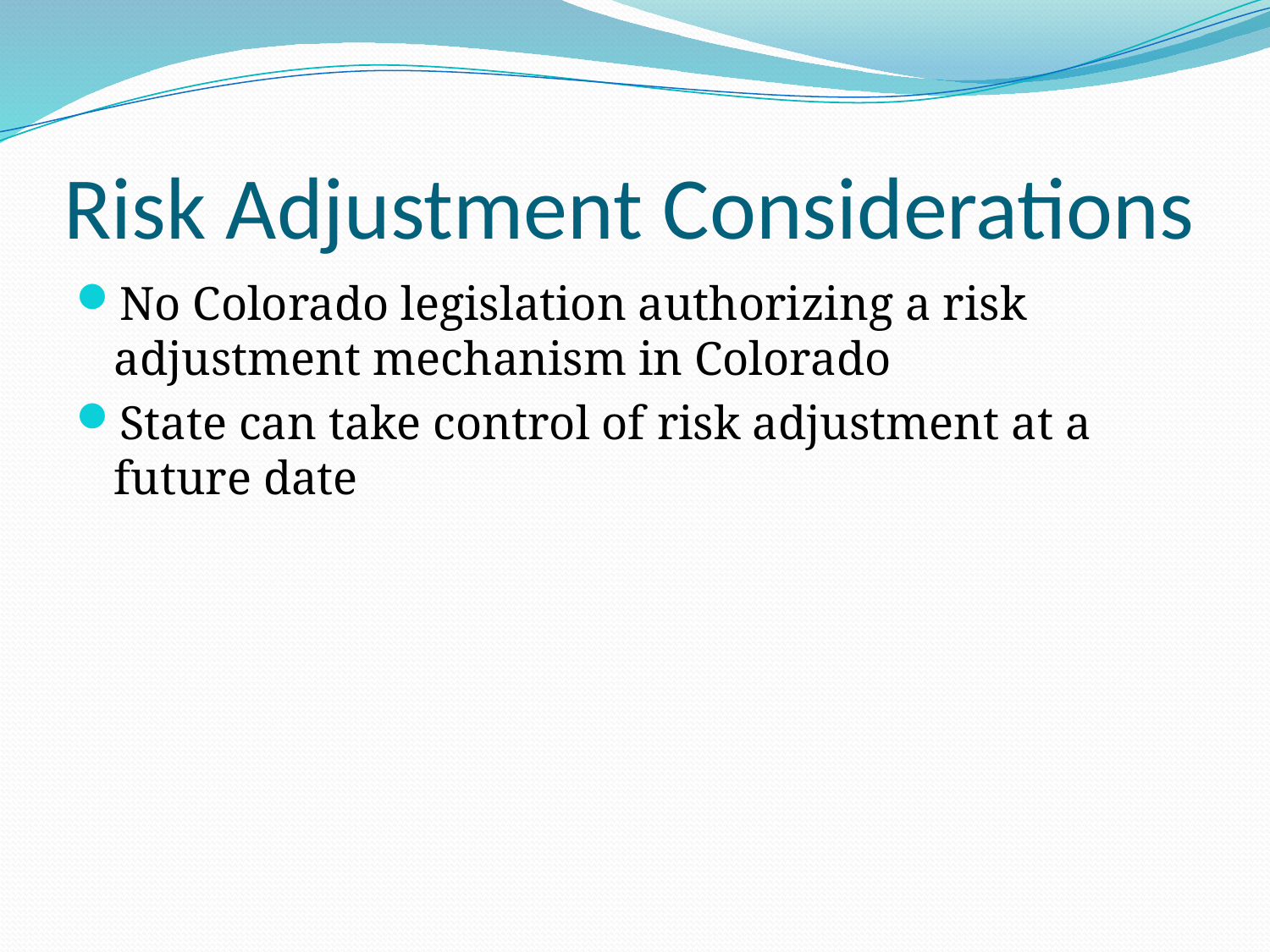

# Risk Adjustment Considerations
No Colorado legislation authorizing a risk adjustment mechanism in Colorado
State can take control of risk adjustment at a future date